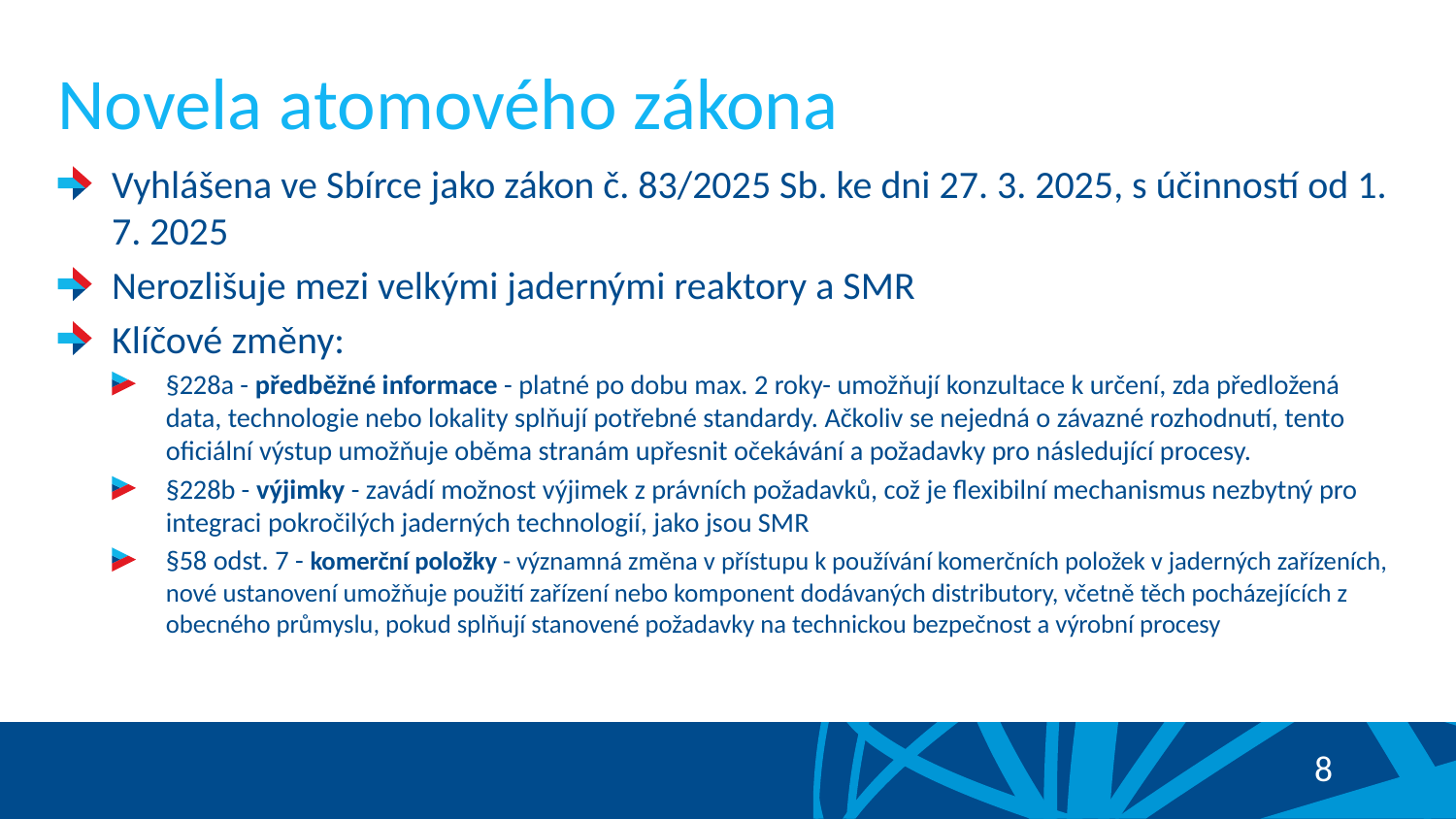

# Novela atomového zákona
Vyhlášena ve Sbírce jako zákon č. 83/2025 Sb. ke dni 27. 3. 2025, s účinností od 1. 7. 2025
Nerozlišuje mezi velkými jadernými reaktory a SMR
Klíčové změny:
§228a - předběžné informace - platné po dobu max. 2 roky- umožňují konzultace k určení, zda předložená data, technologie nebo lokality splňují potřebné standardy. Ačkoliv se nejedná o závazné rozhodnutí, tento oficiální výstup umožňuje oběma stranám upřesnit očekávání a požadavky pro následující procesy.
§228b - výjimky - zavádí možnost výjimek z právních požadavků, což je flexibilní mechanismus nezbytný pro integraci pokročilých jaderných technologií, jako jsou SMR
§58 odst. 7 - komerční položky - významná změna v přístupu k používání komerčních položek v jaderných zařízeních, nové ustanovení umožňuje použití zařízení nebo komponent dodávaných distributory, včetně těch pocházejících z obecného průmyslu, pokud splňují stanovené požadavky na technickou bezpečnost a výrobní procesy